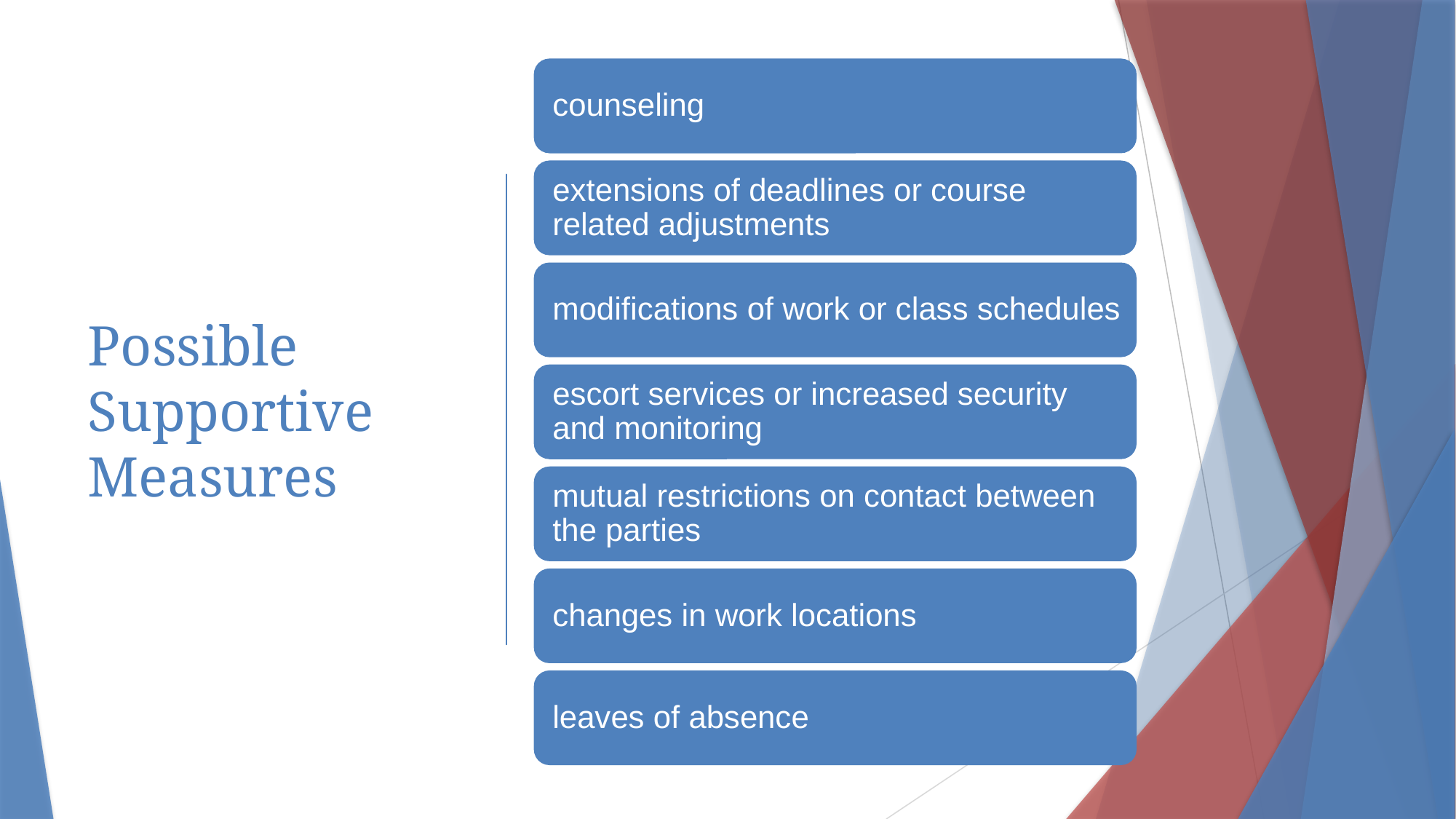

counseling
extensions of deadlines or course related adjustments
modifications of work or class schedules
escort services or increased security and monitoring
mutual restrictions on contact between the parties
changes in work locations
leaves of absence
# Possible Supportive Measures